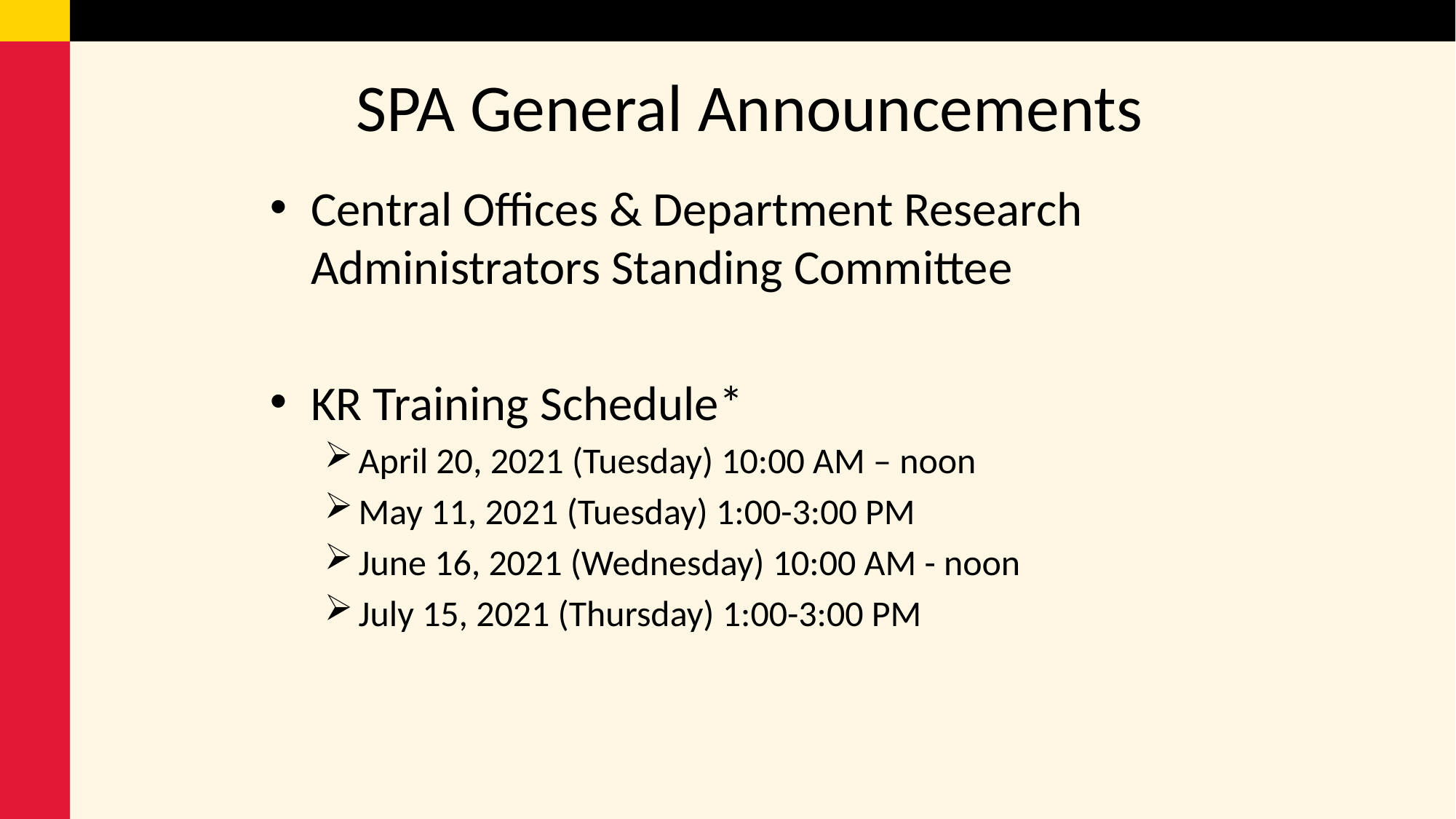

# SPA General Announcements
Central Offices & Department Research Administrators Standing Committee

KR Training Schedule*
April 20, 2021 (Tuesday) 10:00 AM – noon
May 11, 2021 (Tuesday) 1:00-3:00 PM
June 16, 2021 (Wednesday) 10:00 AM - noon
July 15, 2021 (Thursday) 1:00-3:00 PM